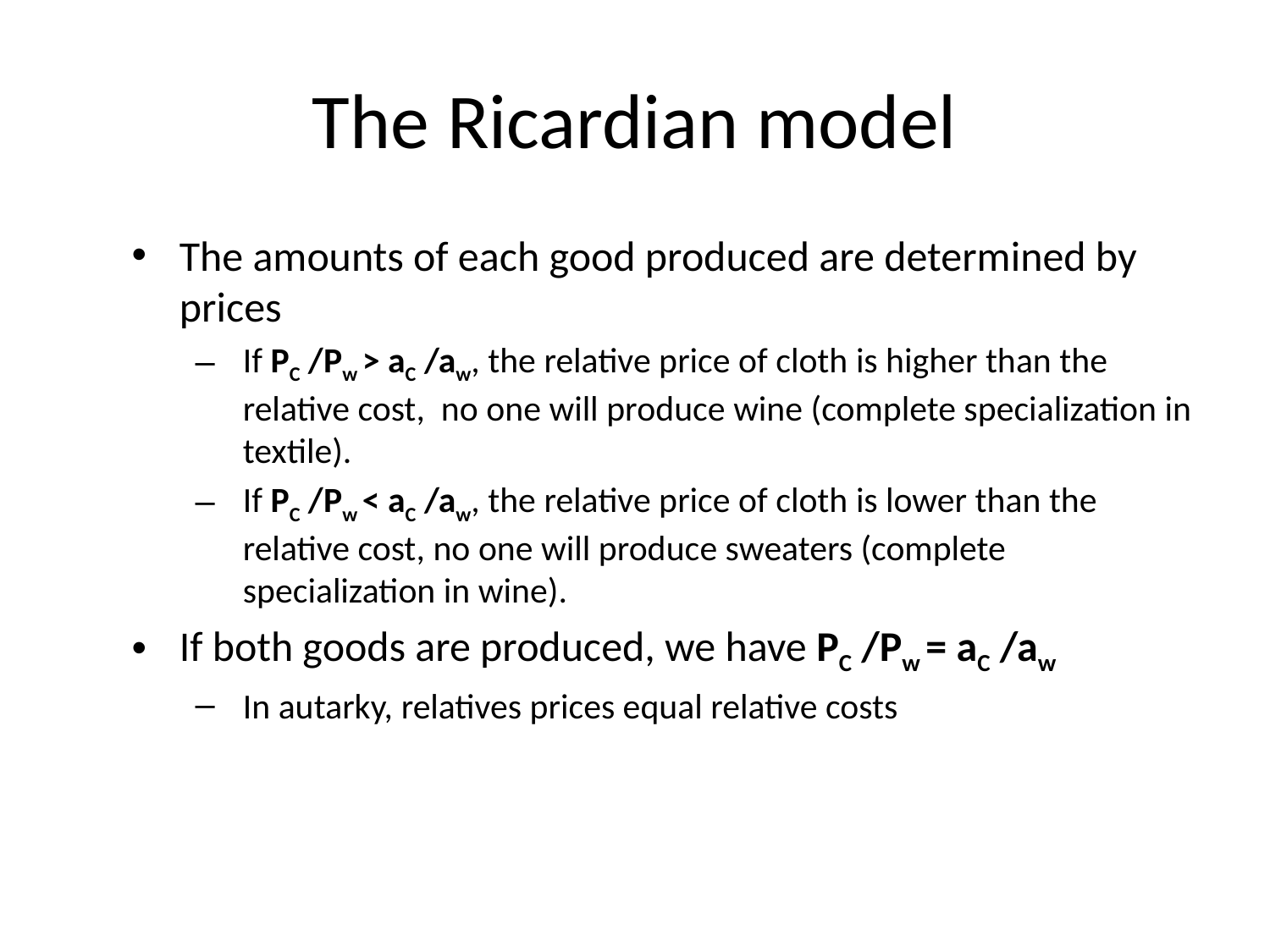

# The Ricardian model
The amounts of each good produced are determined by prices
If PC /Pw > aC /aw, the relative price of cloth is higher than the relative cost,  no one will produce wine (complete specialization in textile).
If PC /Pw < aC /aw, the relative price of cloth is lower than the relative cost, no one will produce sweaters (complete specialization in wine).
If both goods are produced, we have PC /Pw = aC /aw
In autarky, relatives prices equal relative costs